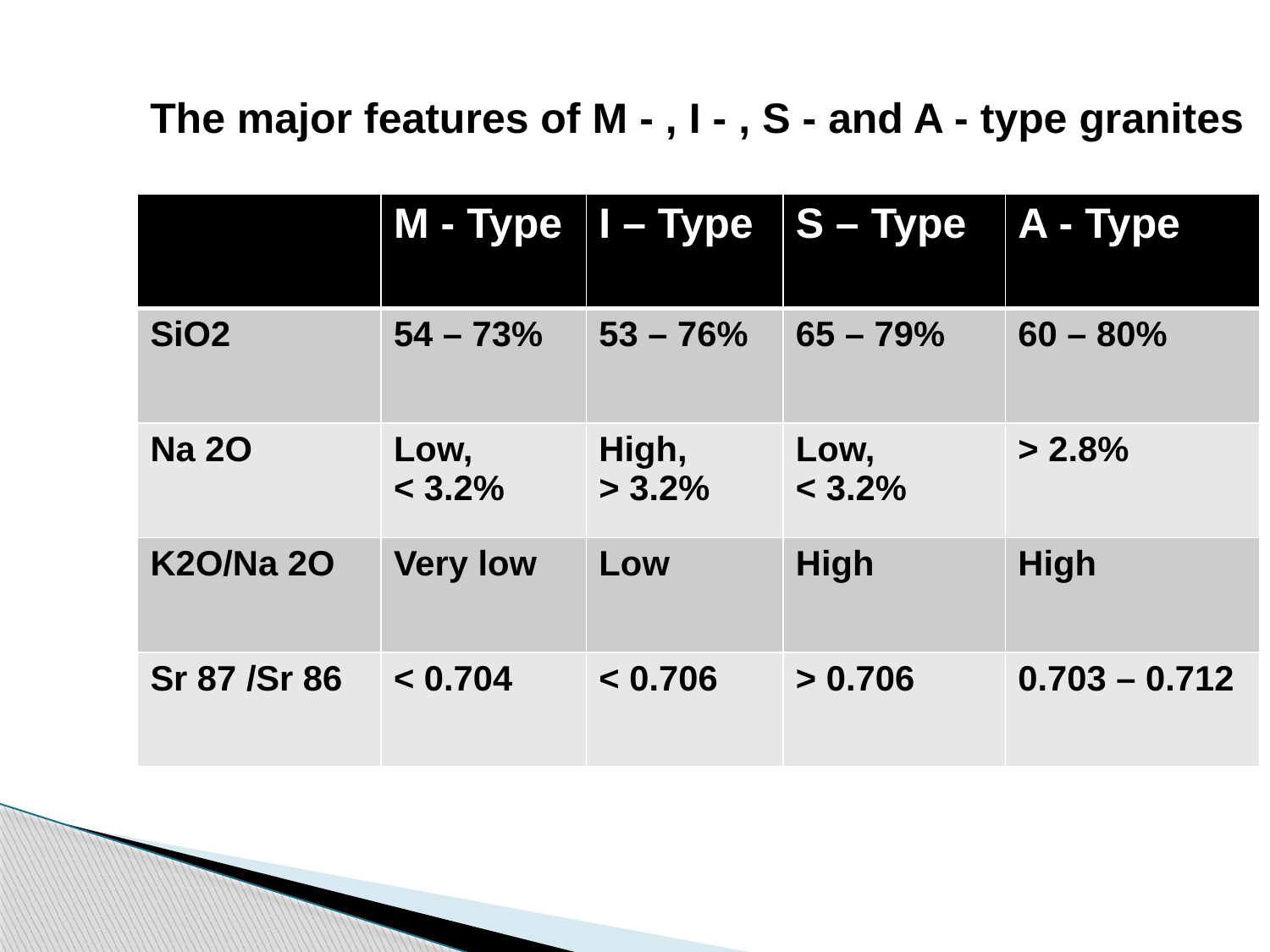

The major features of M - , I - , S - and A - type granites
|  | M - Type | I – Type | S – Type | A - Type |
| --- | --- | --- | --- | --- |
| SiO2 | 54 – 73% | 53 – 76% | 65 – 79% | 60 – 80% |
| Na 2O | Low, < 3.2% | High, > 3.2% | Low, < 3.2% | > 2.8% |
| K2O/Na 2O | Very low | Low | High | High |
| Sr 87 /Sr 86 | < 0.704 | < 0.706 | > 0.706 | 0.703 – 0.712 |